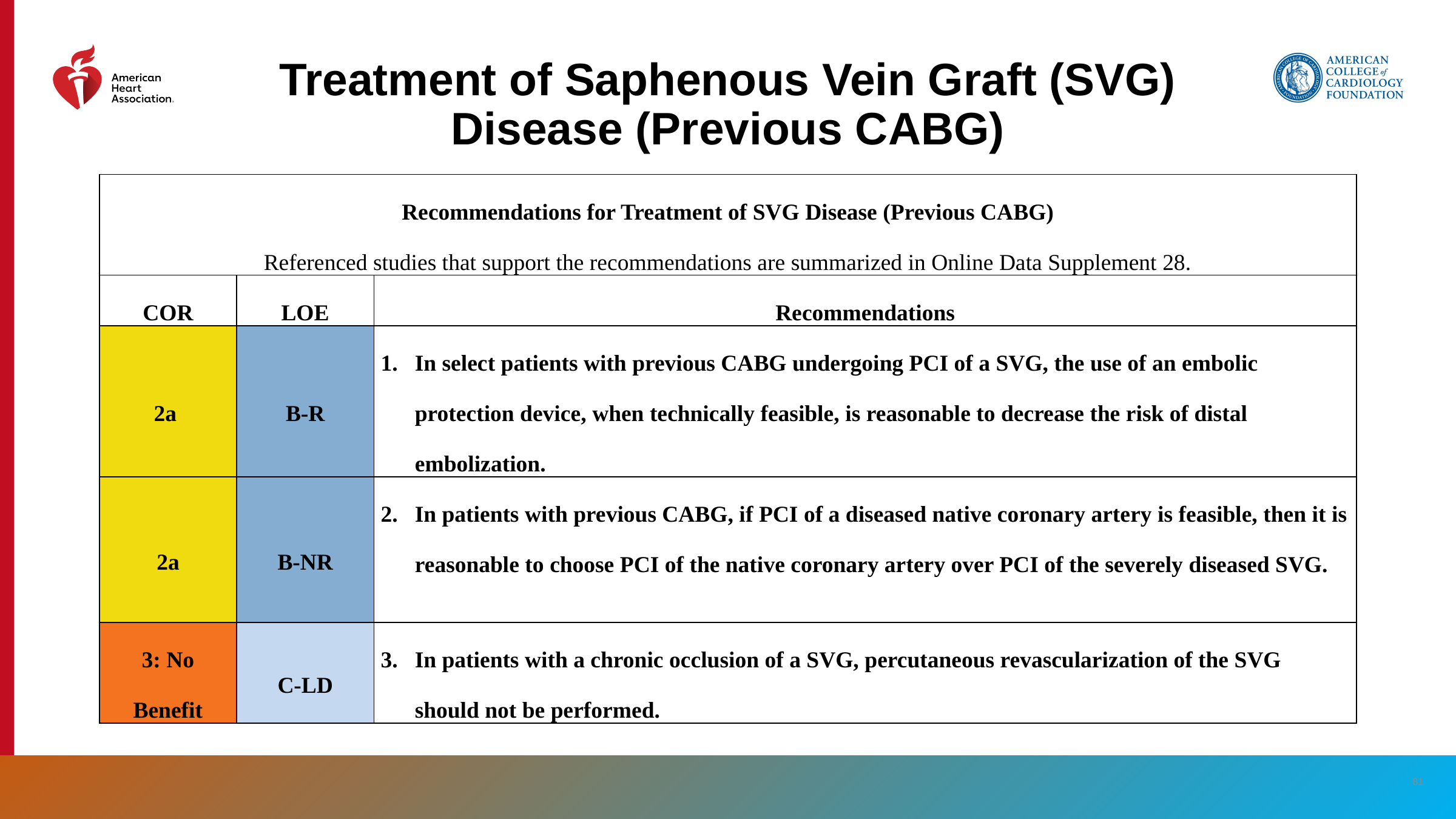

# Treatment of Saphenous Vein Graft (SVG) Disease (Previous CABG)
| Recommendations for Treatment of SVG Disease (Previous CABG) Referenced studies that support the recommendations are summarized in Online Data Supplement 28. |  |  |
| --- | --- | --- |
| COR | LOE | Recommendations |
| 2a | B-R | In select patients with previous CABG undergoing PCI of a SVG, the use of an embolic protection device, when technically feasible, is reasonable to decrease the risk of distal embolization. |
| 2a | B-NR | In patients with previous CABG, if PCI of a diseased native coronary artery is feasible, then it is reasonable to choose PCI of the native coronary artery over PCI of the severely diseased SVG. |
| 3: No Benefit | C-LD | In patients with a chronic occlusion of a SVG, percutaneous revascularization of the SVG should not be performed. |
81